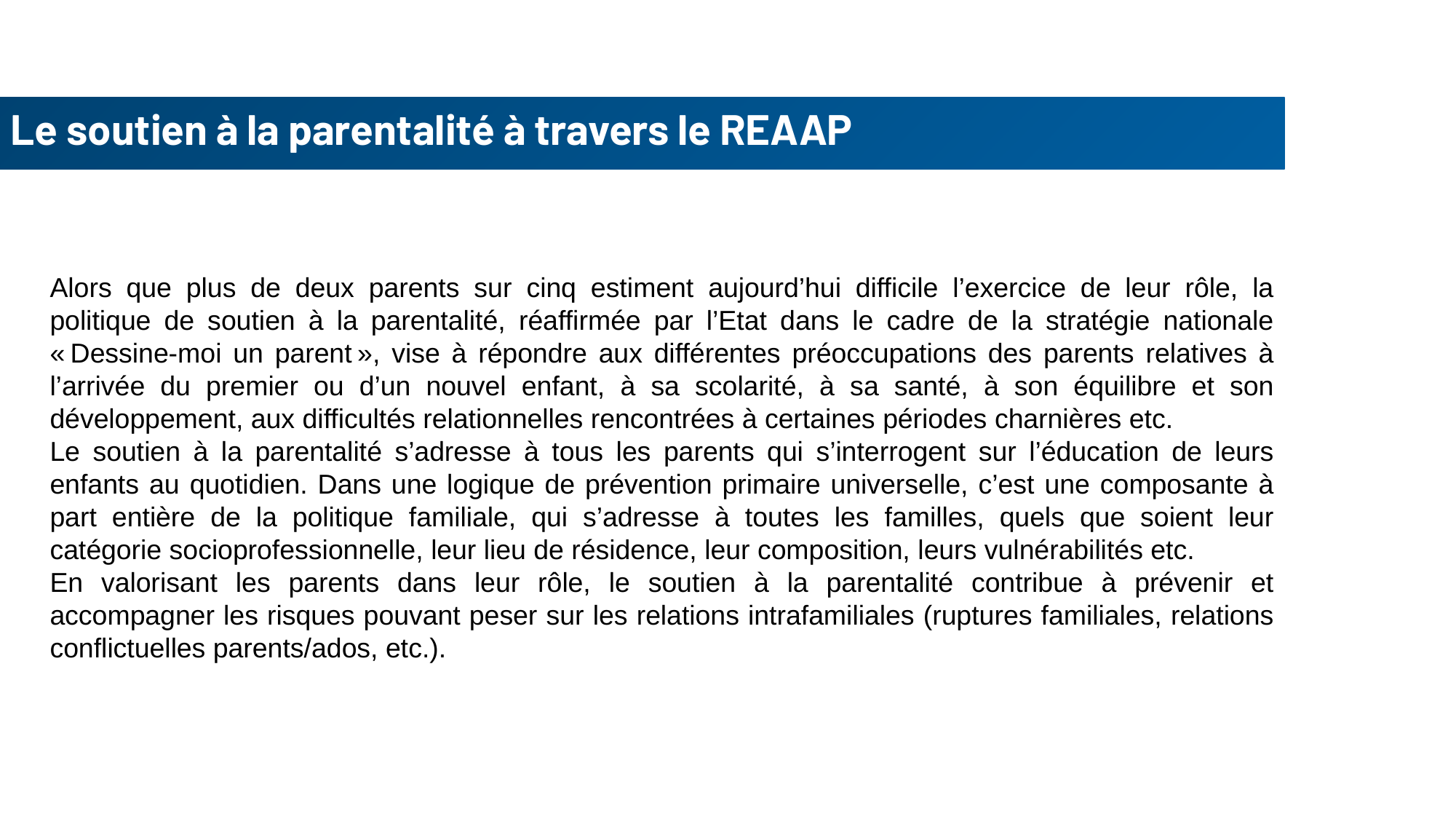

Le soutien à la parentalité à travers le REAAP
Alors que plus de deux parents sur cinq estiment aujourd’hui difficile l’exercice de leur rôle, la politique de soutien à la parentalité, réaffirmée par l’Etat dans le cadre de la stratégie nationale « Dessine-moi un parent », vise à répondre aux différentes préoccupations des parents relatives à l’arrivée du premier ou d’un nouvel enfant, à sa scolarité, à sa santé, à son équilibre et son développement, aux difficultés relationnelles rencontrées à certaines périodes charnières etc.
Le soutien à la parentalité s’adresse à tous les parents qui s’interrogent sur l’éducation de leurs enfants au quotidien. Dans une logique de prévention primaire universelle, c’est une composante à part entière de la politique familiale, qui s’adresse à toutes les familles, quels que soient leur catégorie socioprofessionnelle, leur lieu de résidence, leur composition, leurs vulnérabilités etc.
En valorisant les parents dans leur rôle, le soutien à la parentalité contribue à prévenir et accompagner les risques pouvant peser sur les relations intrafamiliales (ruptures familiales, relations conflictuelles parents/ados, etc.).
2